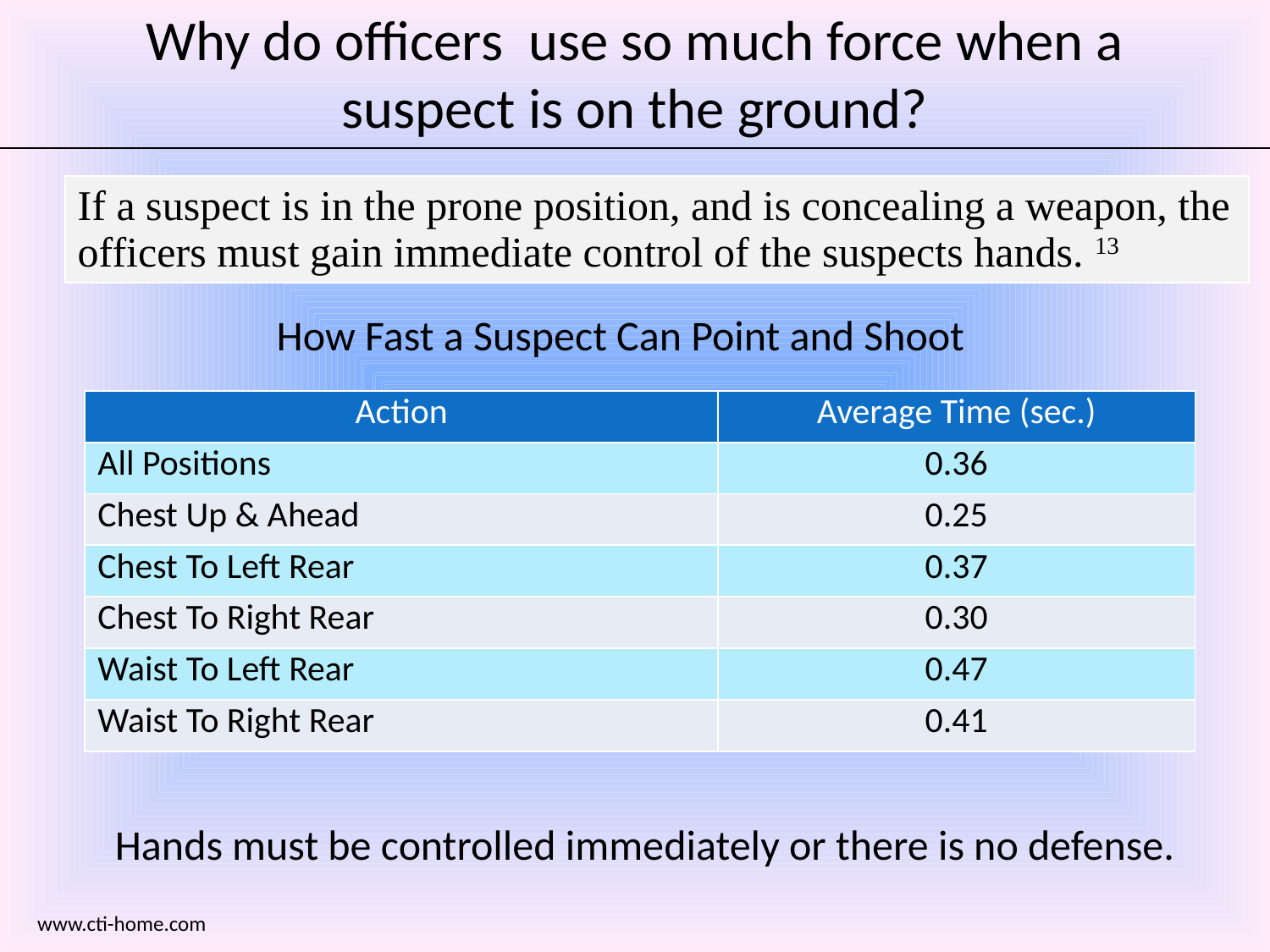

# Why do officers  use so much force when a suspect is on the ground?
| If a suspect is in the prone position, and is concealing a weapon, the officers must gain immediate control of the suspects hands. 13 |
| --- |
How Fast a Suspect Can Point and Shoot
| Action | Average Time (sec.) |
| --- | --- |
| All Positions | 0.36 |
| Chest Up & Ahead | 0.25 |
| Chest To Left Rear | 0.37 |
| Chest To Right Rear | 0.30 |
| Waist To Left Rear | 0.47 |
| Waist To Right Rear | 0.41 |
Hands must be controlled immediately or there is no defense.
www.cti-home.com